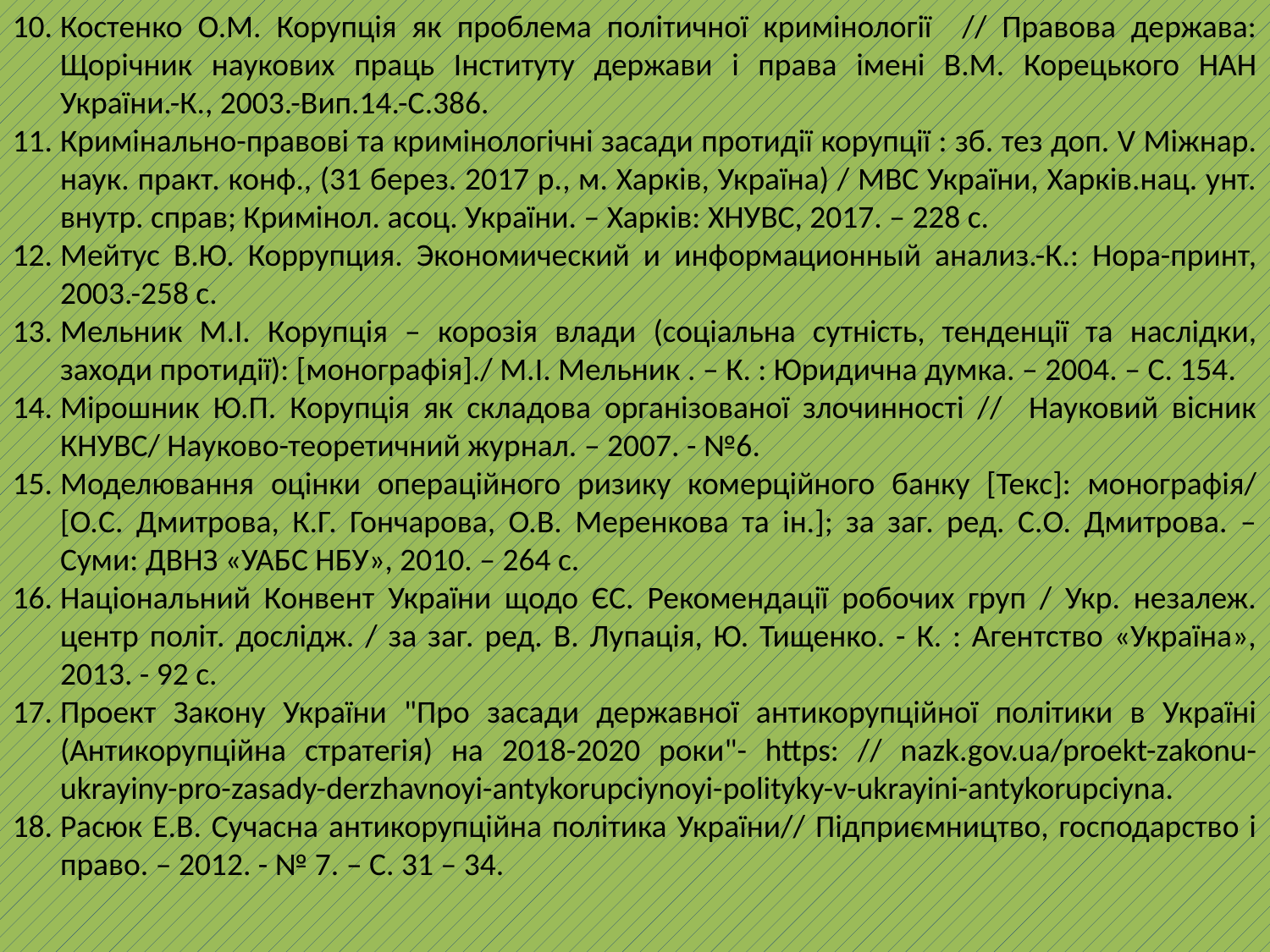

Костенко О.М. Корупція як проблема політичної кримінології  // Правова держава: Щорічник наукових праць Інституту держави і права імені В.М. Корецького НАН України.-К., 2003.-Вип.14.-С.386.
Кримінально-правові та кримінологічні засади протидії корупції : зб. тез доп. V Міжнар. наук. практ. конф., (31 берез. 2017 р., м. Харків, Україна) / МВС України, Харків.нац. унт. внутр. справ; Кримінол. асоц. України. – Харків: ХНУВС, 2017. – 228 с.
Мейтус В.Ю. Коррупция. Экономический и информационный анализ.-К.: Нора-принт, 2003.-258 с.
Мельник М.І. Корупція – корозія влади (соціальна сутність, тенденції та наслідки, заходи протидії): [монографія]./ М.І. Мельник . – К. : Юридична думка. – 2004. – С. 154.
Мірошник Ю.П. Корупція як складова організованої злочинності //  Науковий вісник КНУВС/ Науково-теоретичний журнал. – 2007. - №6.
Моделювання оцінки операційного ризику комерційного банку [Текс]: монографія/ [О.С. Дмитрова, К.Г. Гончарова, О.В. Меренкова та ін.]; за заг. ред. С.О. Дмитрова. – Суми: ДВНЗ «УАБС НБУ», 2010. – 264 с.
Національний Конвент України щодо ЄС. Рекомендації робочих груп / Укр. незалеж. центр політ. дослідж. / за заг. ред. В. Лупація, Ю. Тищенко. - К. : Агентство «Україна», 2013. - 92 с.
Проект Закону України "Про засади державної антикорупційної політики в Україні (Антикорупційна стратегія) на 2018-2020 роки"- https: // nazk.gov.ua/proekt-zakonu-ukrayiny-pro-zasady-derzhavnoyi-antykorupciynoyi-polityky-v-ukrayini-antykorupciyna.
Расюк Е.В. Сучасна антикорупційна політика України// Підприємництво, господарство і право. – 2012. - № 7. – С. 31 – 34.